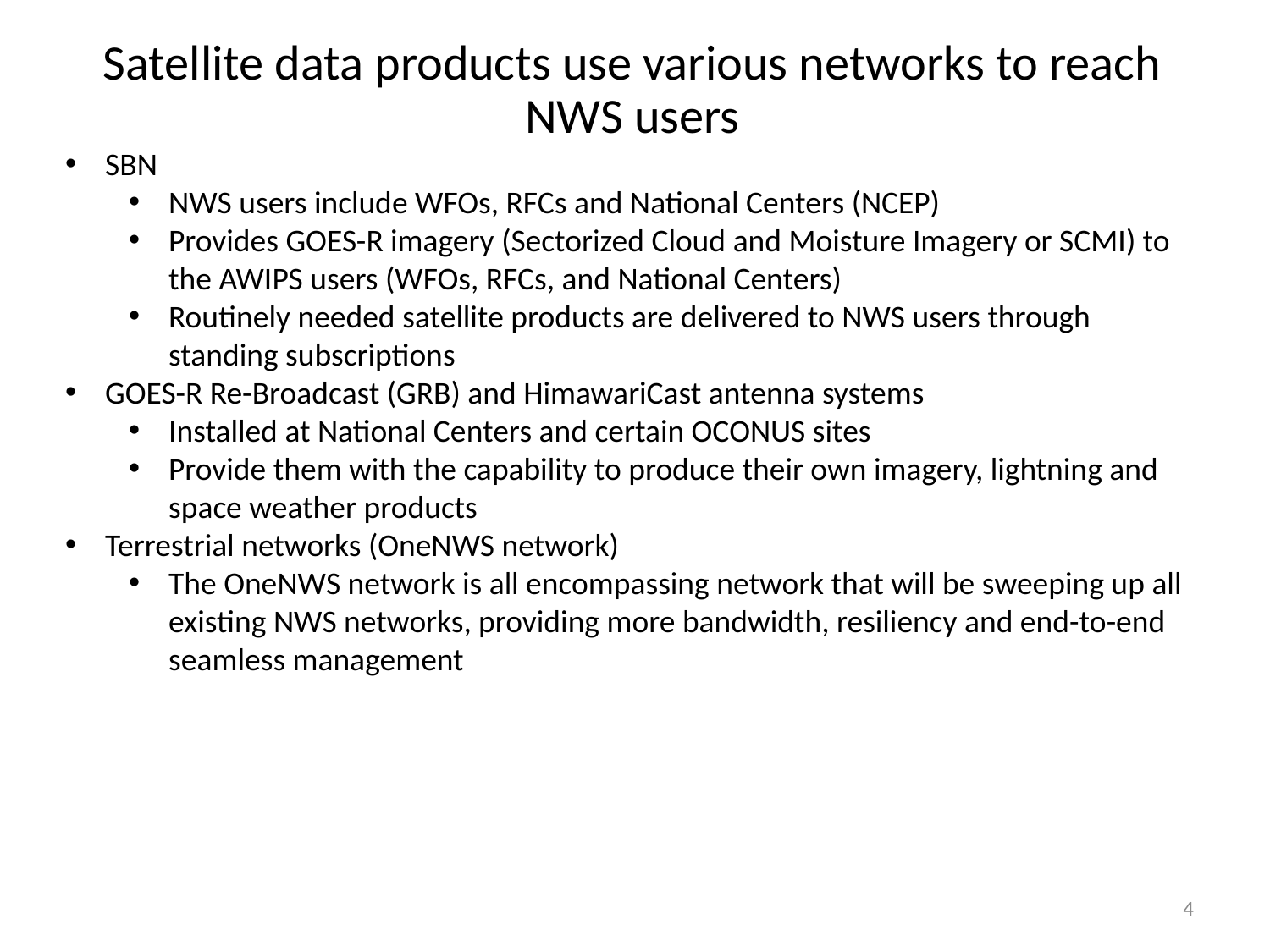

Satellite data products use various networks to reach NWS users
SBN
NWS users include WFOs, RFCs and National Centers (NCEP)
Provides GOES-R imagery (Sectorized Cloud and Moisture Imagery or SCMI) to the AWIPS users (WFOs, RFCs, and National Centers)
Routinely needed satellite products are delivered to NWS users through standing subscriptions
GOES-R Re-Broadcast (GRB) and HimawariCast antenna systems
Installed at National Centers and certain OCONUS sites
Provide them with the capability to produce their own imagery, lightning and space weather products
Terrestrial networks (OneNWS network)
The OneNWS network is all encompassing network that will be sweeping up all existing NWS networks, providing more bandwidth, resiliency and end-to-end seamless management
4